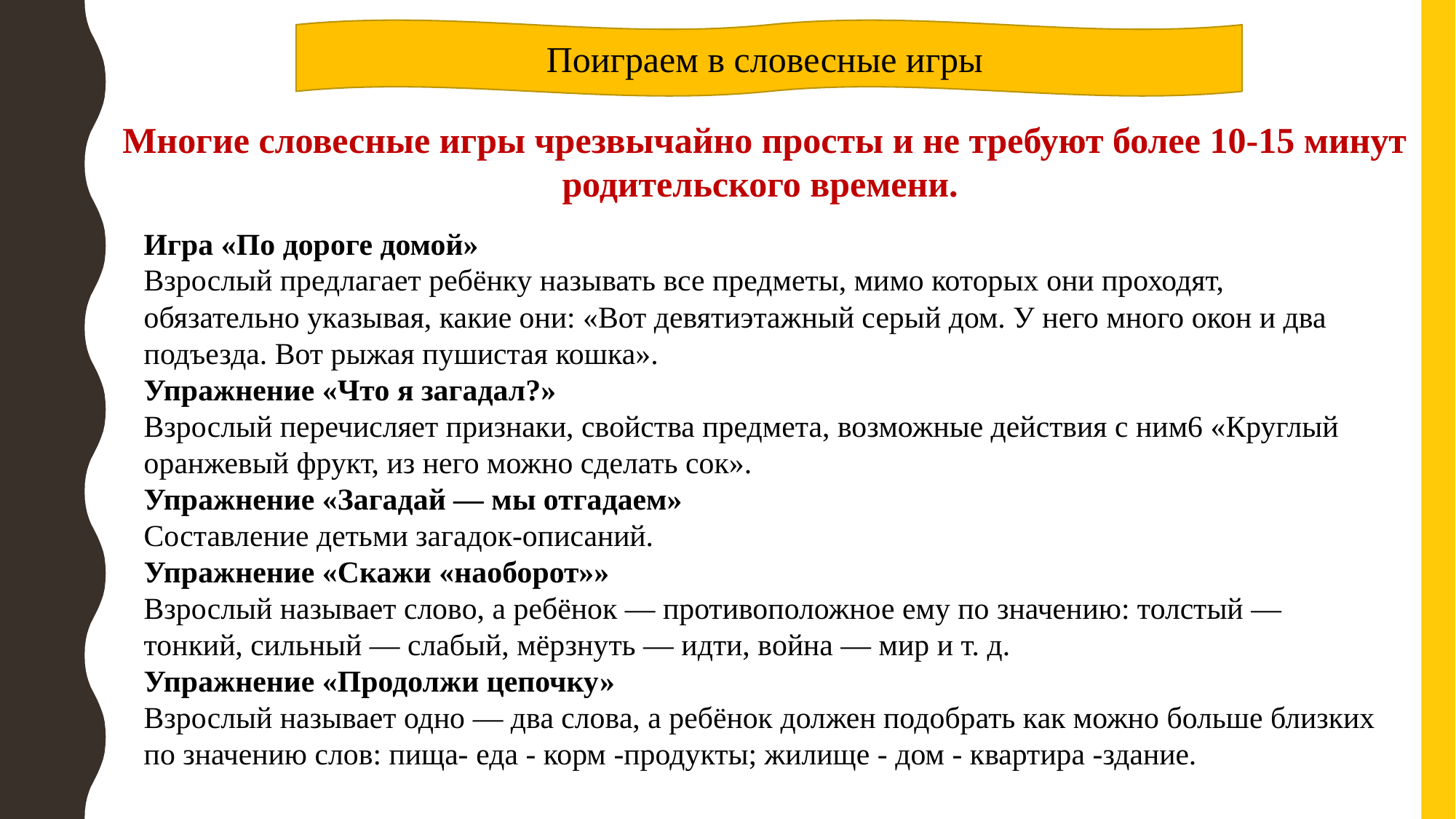

Поиграем в словесные игры
Многие словесные игры чрезвычайно просты и не требуют более 10-15 минут родительского времени.

Игра «По дороге домой»
Взрослый предлагает ребёнку называть все предметы, мимо которых они проходят, обязательно указывая, какие они: «Вот девятиэтажный серый дом. У него много окон и два подъезда. Вот рыжая пушистая кошка».
Упражнение «Что я загадал?»
Взрослый перечисляет признаки, свойства предмета, возможные действия с ним6 «Круглый оранжевый фрукт, из него можно сделать сок».
Упражнение «Загадай — мы отгадаем»
Составление детьми загадок-описаний.
Упражнение «Скажи «наоборот»»
Взрослый называет слово, а ребёнок — противоположное ему по значению: толстый — тонкий, сильный — слабый, мёрзнуть — идти, война — мир и т. д.
Упражнение «Продолжи цепочку»
Взрослый называет одно — два слова, а ребёнок должен подобрать как можно больше близких по значению слов: пища- еда - корм -продукты; жилище - дом - квартира -здание.